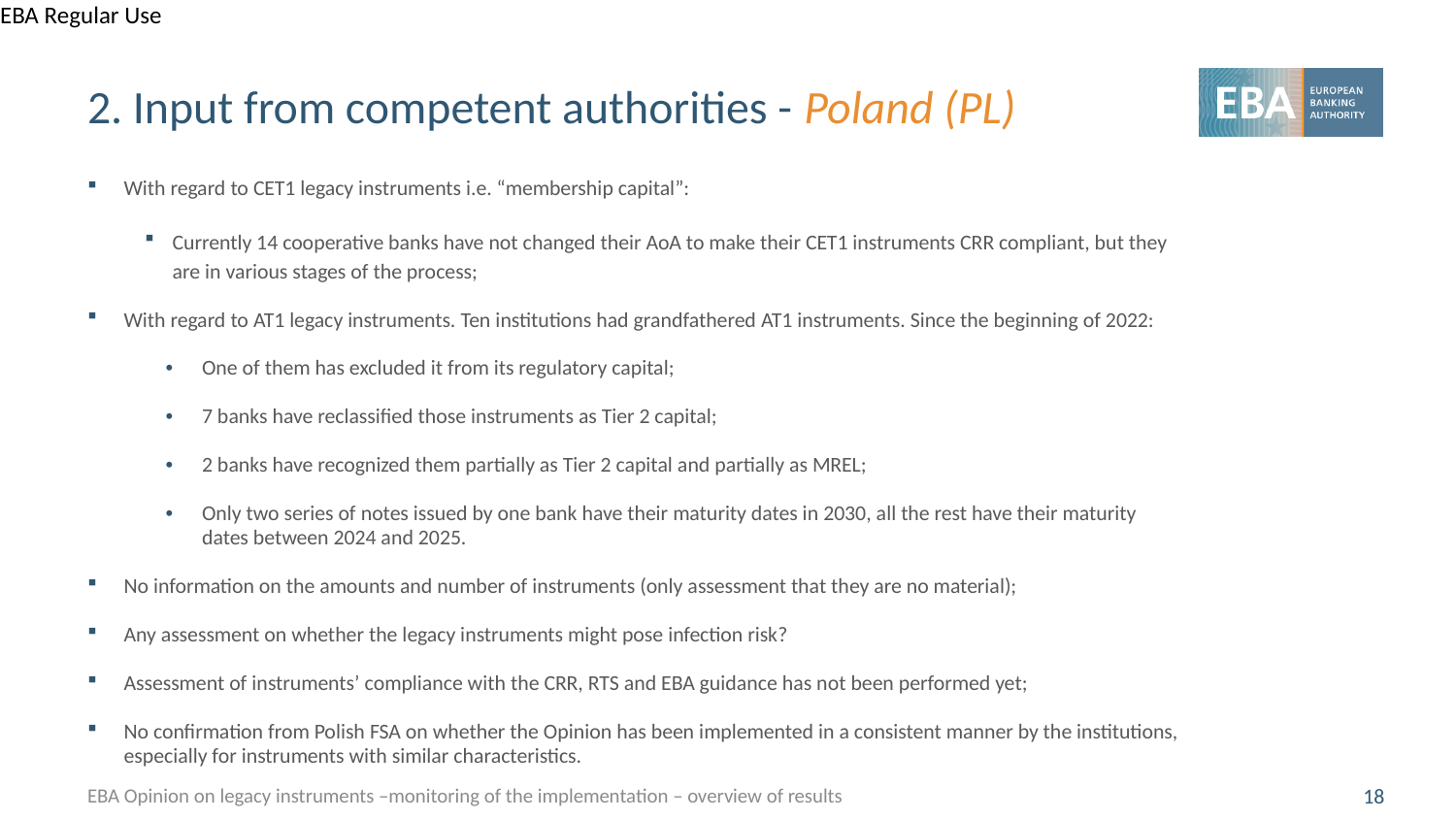

# 2. Input from competent authorities - Poland (PL)
With regard to CET1 legacy instruments i.e. “membership capital”:
Currently 14 cooperative banks have not changed their AoA to make their CET1 instruments CRR compliant, but they are in various stages of the process;
With regard to AT1 legacy instruments. Ten institutions had grandfathered AT1 instruments. Since the beginning of 2022:
One of them has excluded it from its regulatory capital;
7 banks have reclassified those instruments as Tier 2 capital;
2 banks have recognized them partially as Tier 2 capital and partially as MREL;
Only two series of notes issued by one bank have their maturity dates in 2030, all the rest have their maturity dates between 2024 and 2025.
No information on the amounts and number of instruments (only assessment that they are no material);
Any assessment on whether the legacy instruments might pose infection risk?
Assessment of instruments’ compliance with the CRR, RTS and EBA guidance has not been performed yet;
No confirmation from Polish FSA on whether the Opinion has been implemented in a consistent manner by the institutions, especially for instruments with similar characteristics.
EBA Opinion on legacy instruments –monitoring of the implementation – overview of results
18